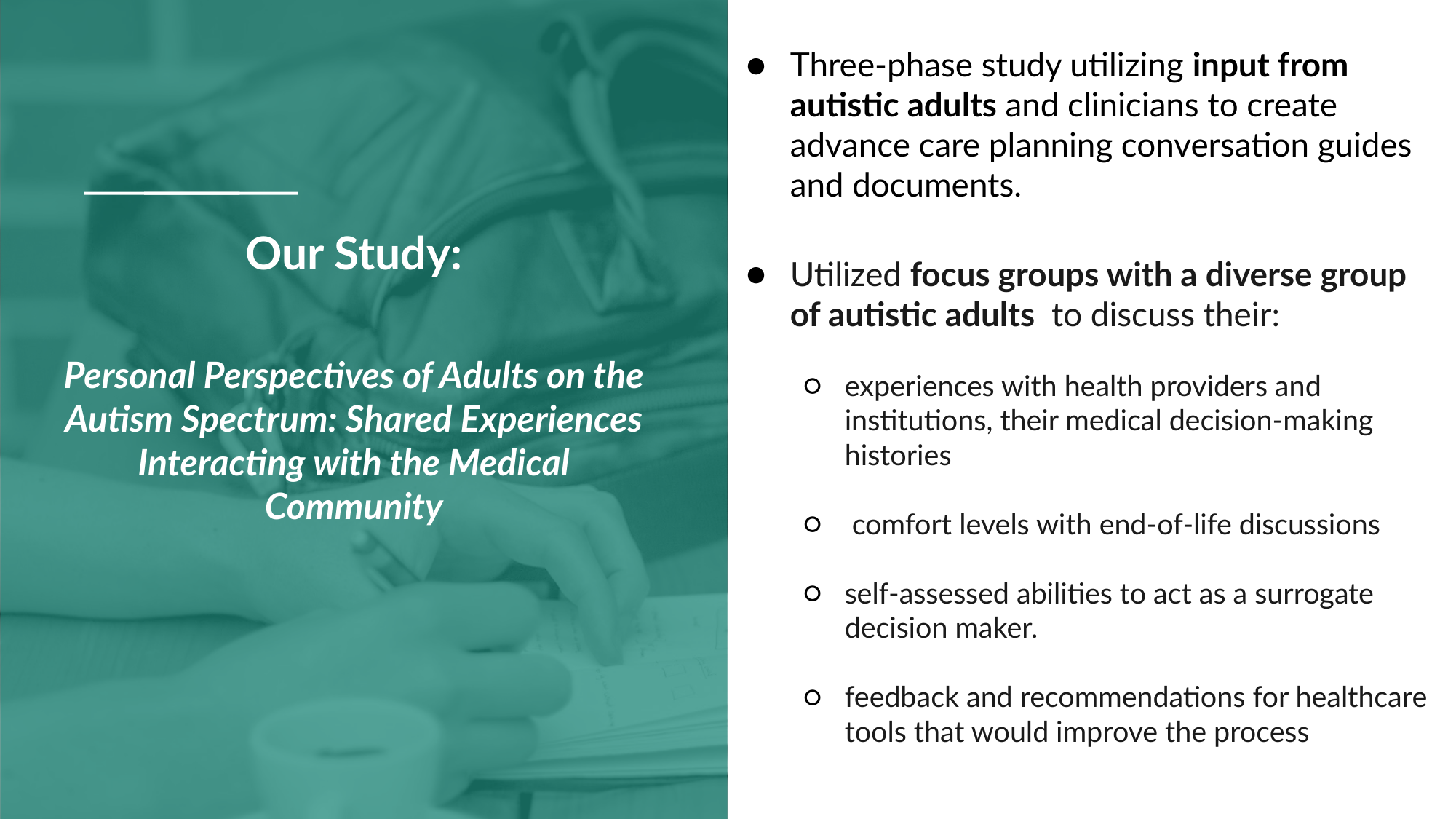

Three-phase study utilizing input from autistic adults and clinicians to create advance care planning conversation guides and documents.

Utilized focus groups with a diverse group of autistic adults  to discuss their:

experiences with health providers and institutions, their medical decision-making histories

 comfort levels with end-of-life discussions

self-assessed abilities to act as a surrogate decision maker.

feedback and recommendations for healthcare tools that would improve the process

# Our Study:

Personal Perspectives of Adults on the Autism Spectrum: Shared Experiences Interacting with the Medical Community